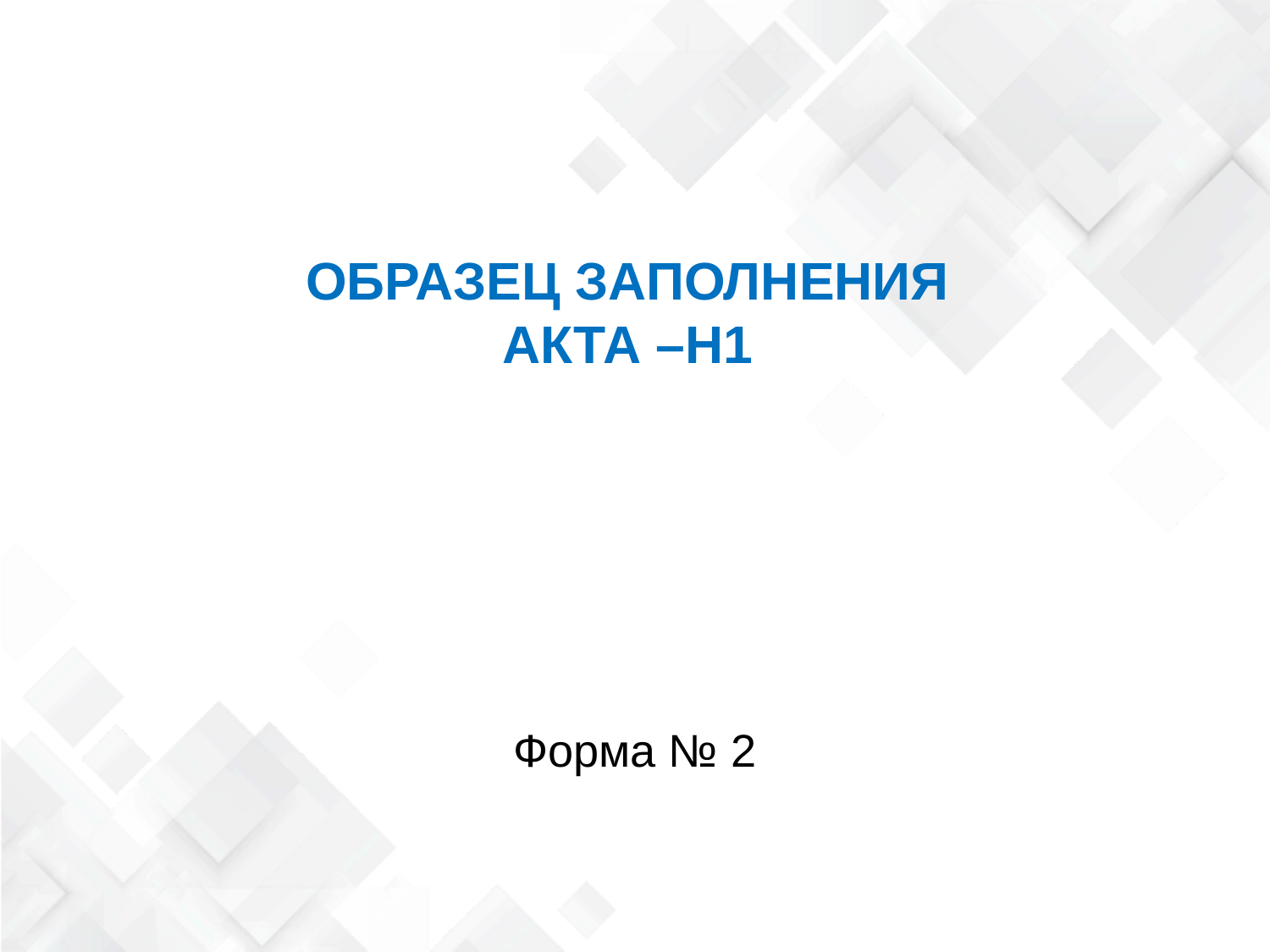

# ОБРАЗЕЦ ЗАПОЛНЕНИЯ АКТА –Н1
Форма № 2